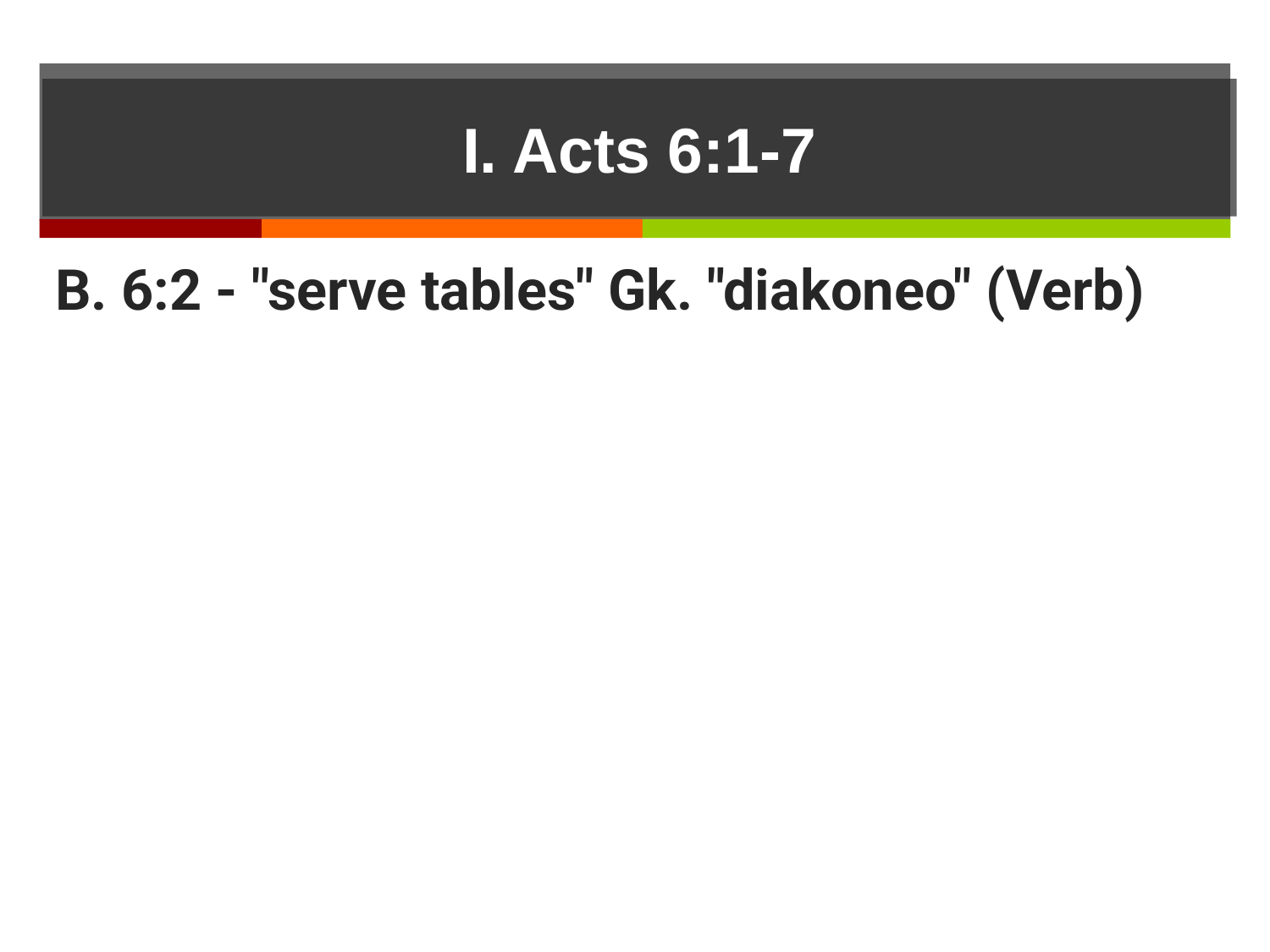

# I. Acts 6:1-7
B. 6:2 - "serve tables" Gk. "diakoneo" (Verb)